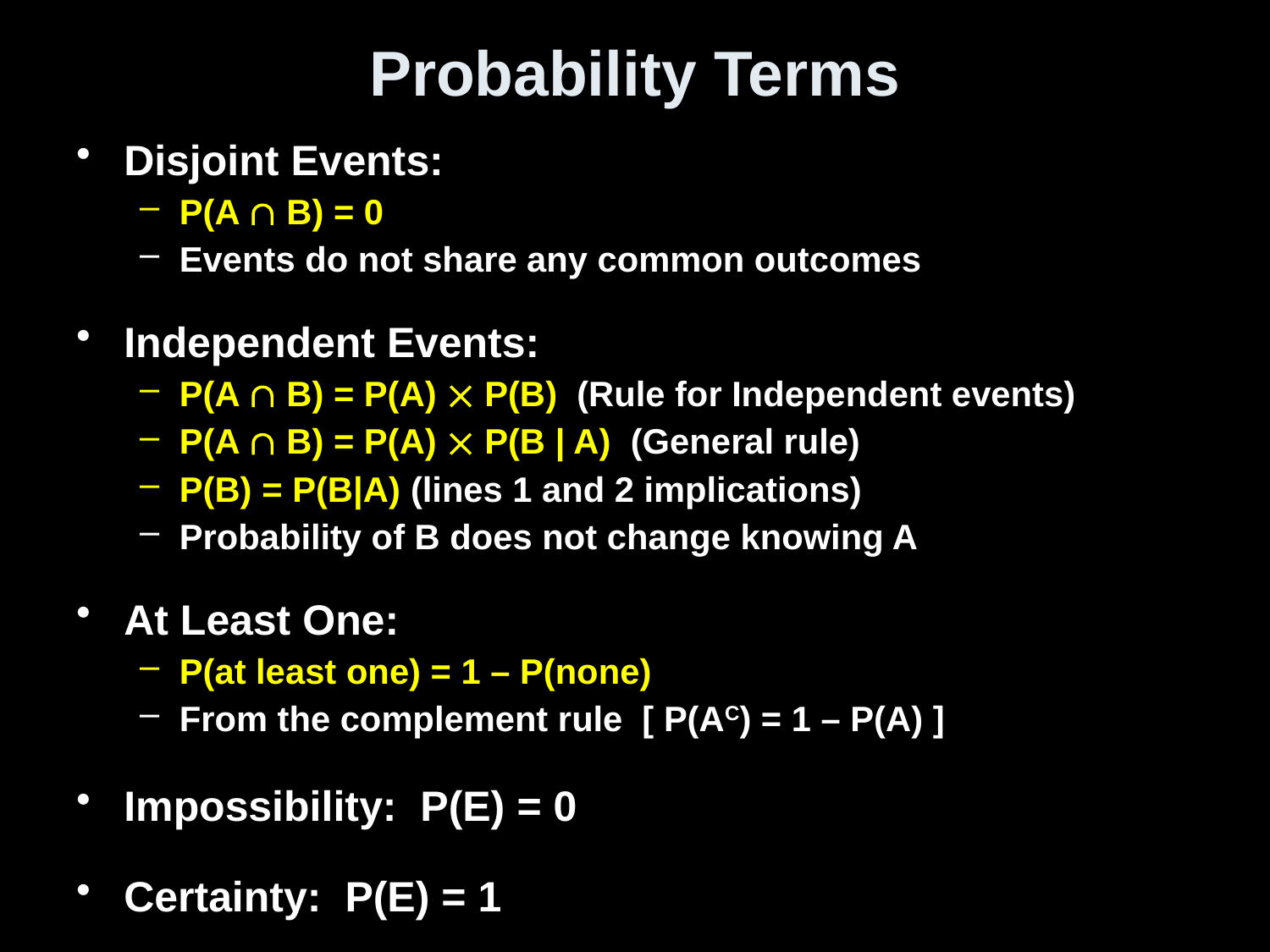

# Probability Terms
Disjoint Events:
P(A ∩ B) = 0
Events do not share any common outcomes

Independent Events:
P(A ∩ B) = P(A) × P(B)  (Rule for Independent events)
P(A ∩ B) = P(A) × P(B | A)  (General rule)
P(B) = P(B|A) (lines 1 and 2 implications)
Probability of B does not change knowing A

At Least One:
P(at least one) = 1 – P(none)
From the complement rule  [ P(AC) = 1 – P(A) ]

Impossibility:  P(E) = 0

Certainty:  P(E) = 1